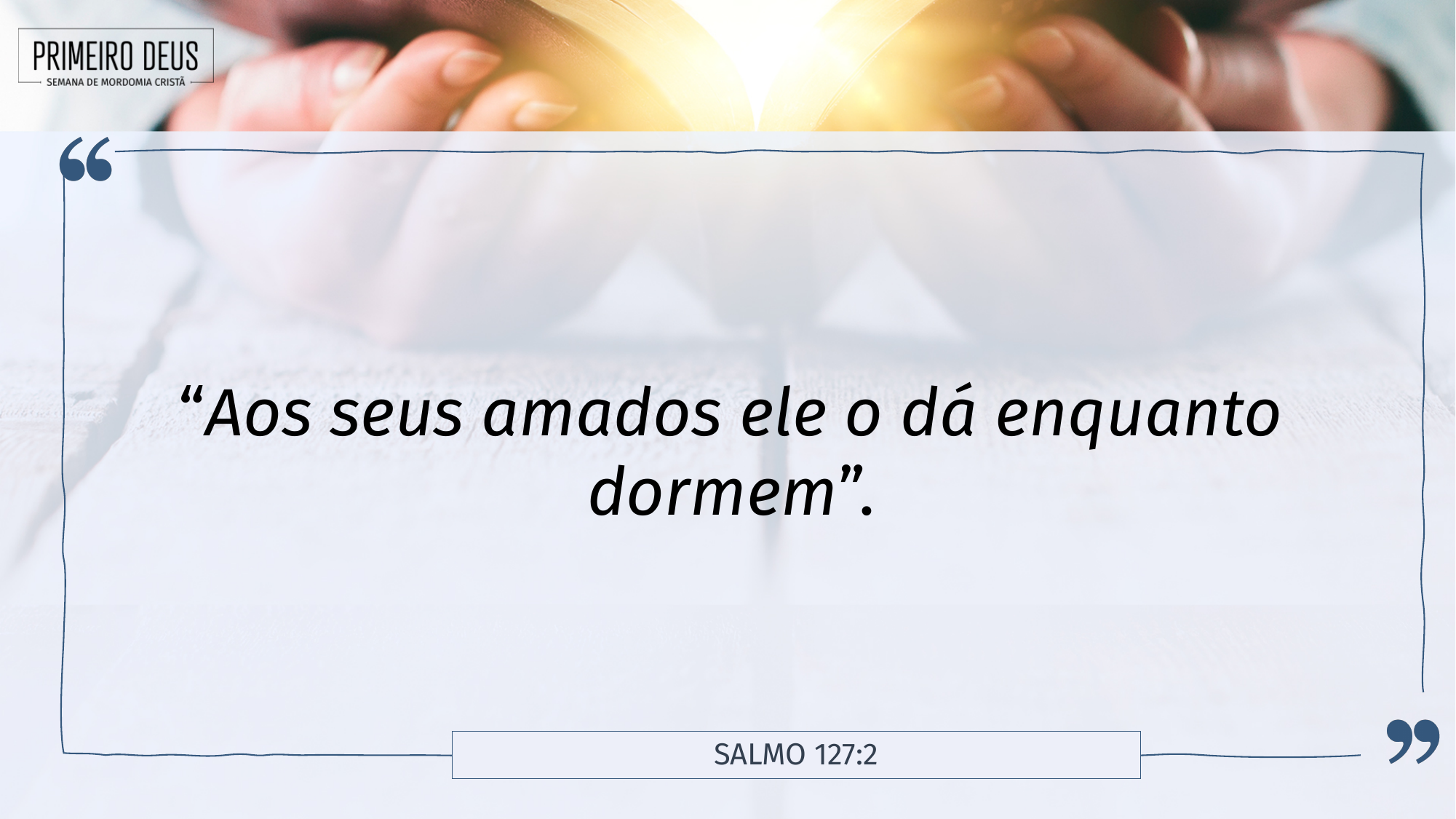

“Aos seus amados ele o dá enquanto dormem”.
# Salmo 127:2